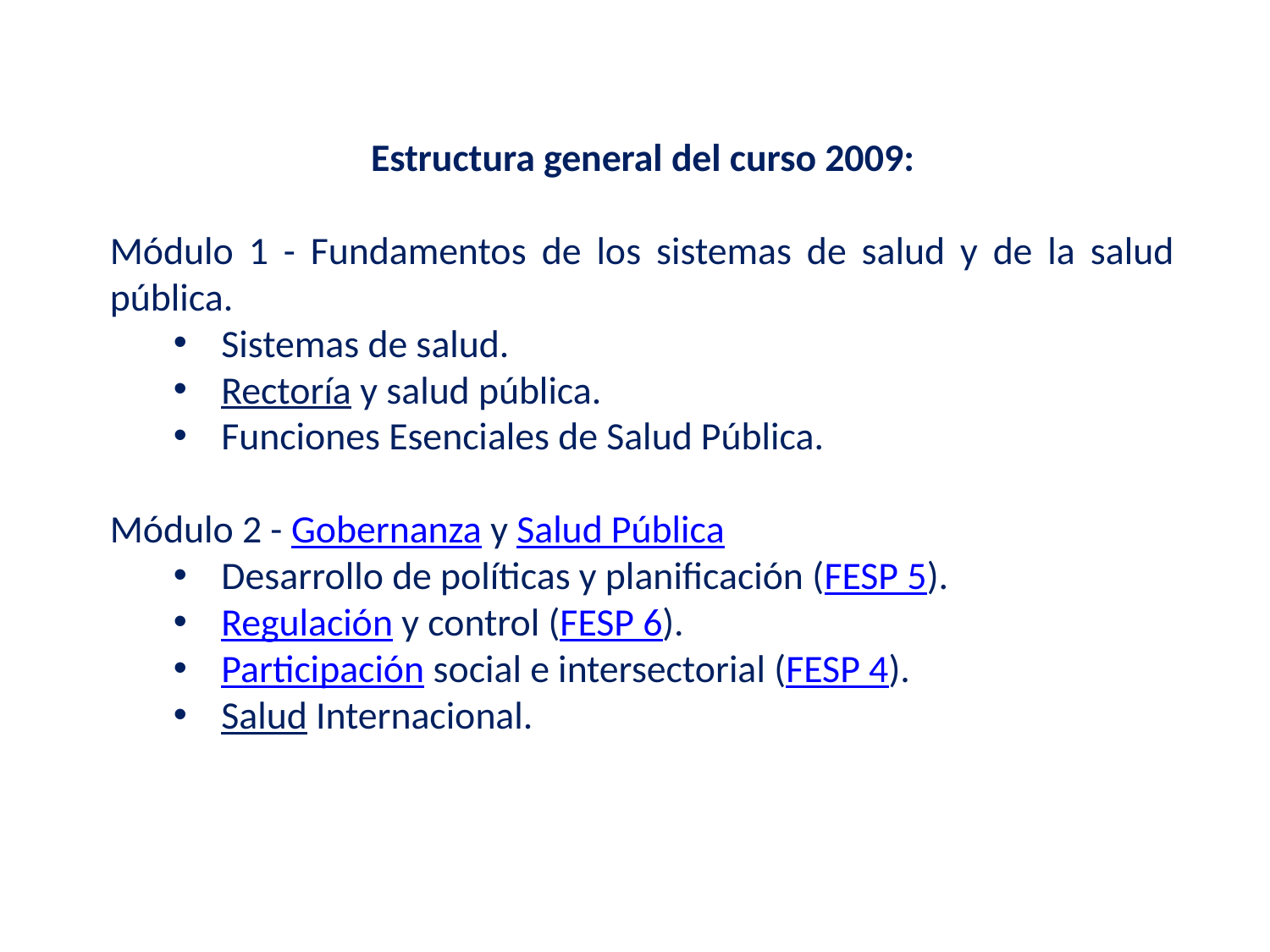

Estructura general del curso 2009:

Módulo 1 - Fundamentos de los sistemas de salud y de la salud pública.
Sistemas de salud.
Rectoría y salud pública.
Funciones Esenciales de Salud Pública.

Módulo 2 - Gobernanza y Salud Pública
Desarrollo de políticas y planificación (FESP 5).
Regulación y control (FESP 6).
Participación social e intersectorial (FESP 4).
Salud Internacional.